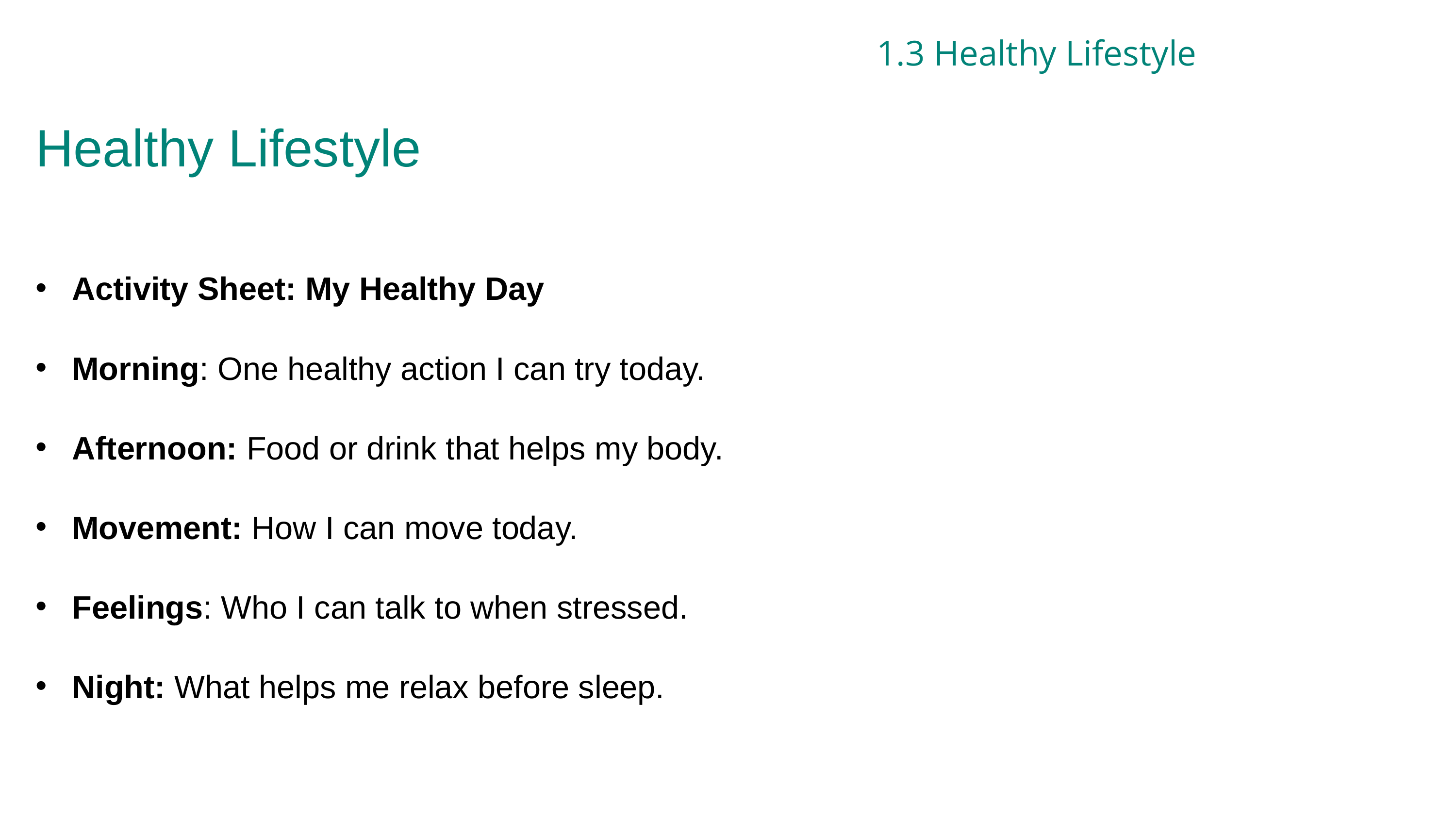

1.3 Healthy Lifestyle
Healthy Lifestyle

Activity Sheet: My Healthy Day

Morning: One healthy action I can try today.

Afternoon: Food or drink that helps my body.

Movement: How I can move today.

Feelings: Who I can talk to when stressed.

Night: What helps me relax before sleep.